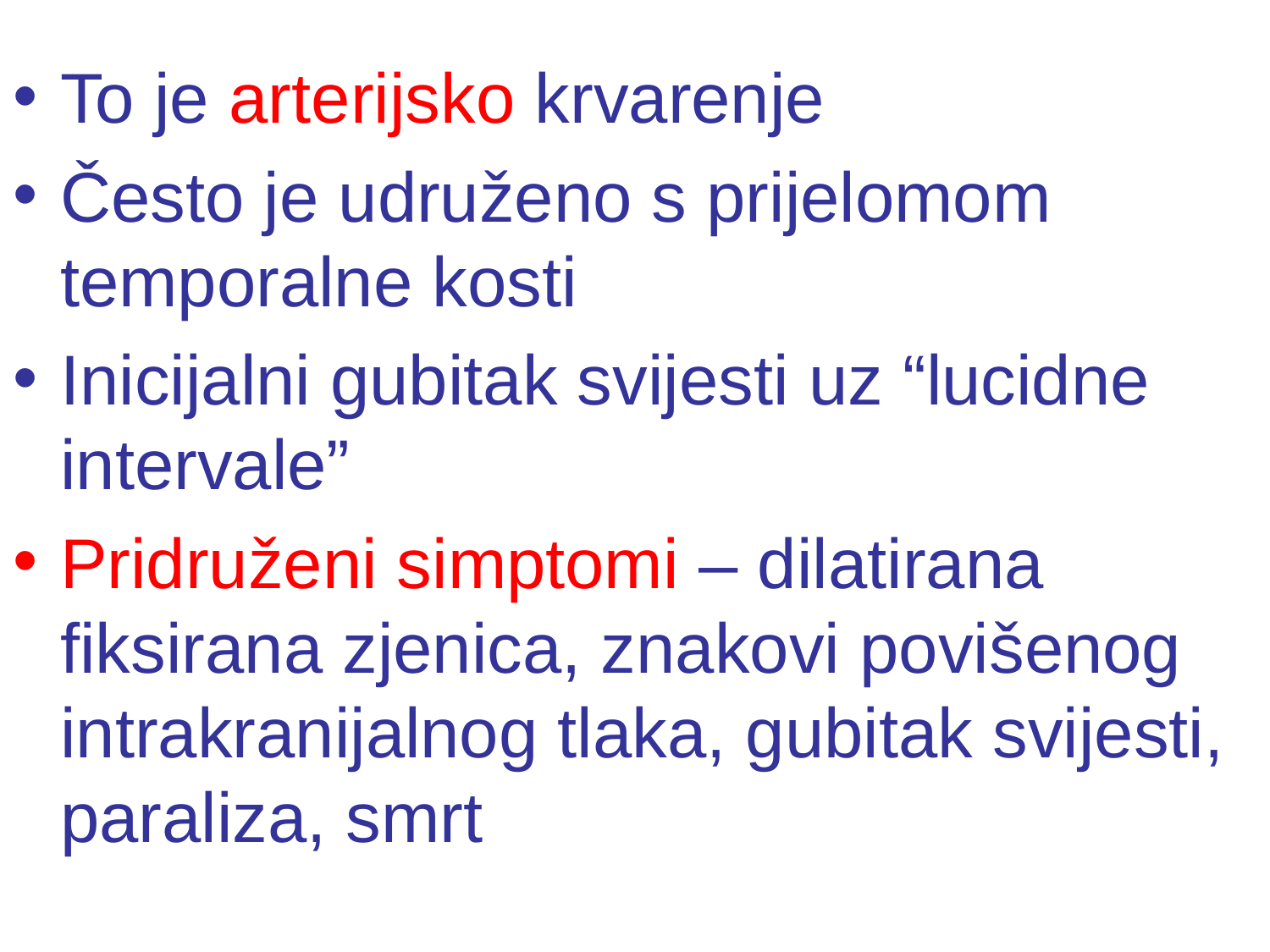

#
To je arterijsko krvarenje
Često je udruženo s prijelomom temporalne kosti
Inicijalni gubitak svijesti uz “lucidne intervale”
Pridruženi simptomi – dilatirana fiksirana zjenica, znakovi povišenog intrakranijalnog tlaka, gubitak svijesti, paraliza, smrt